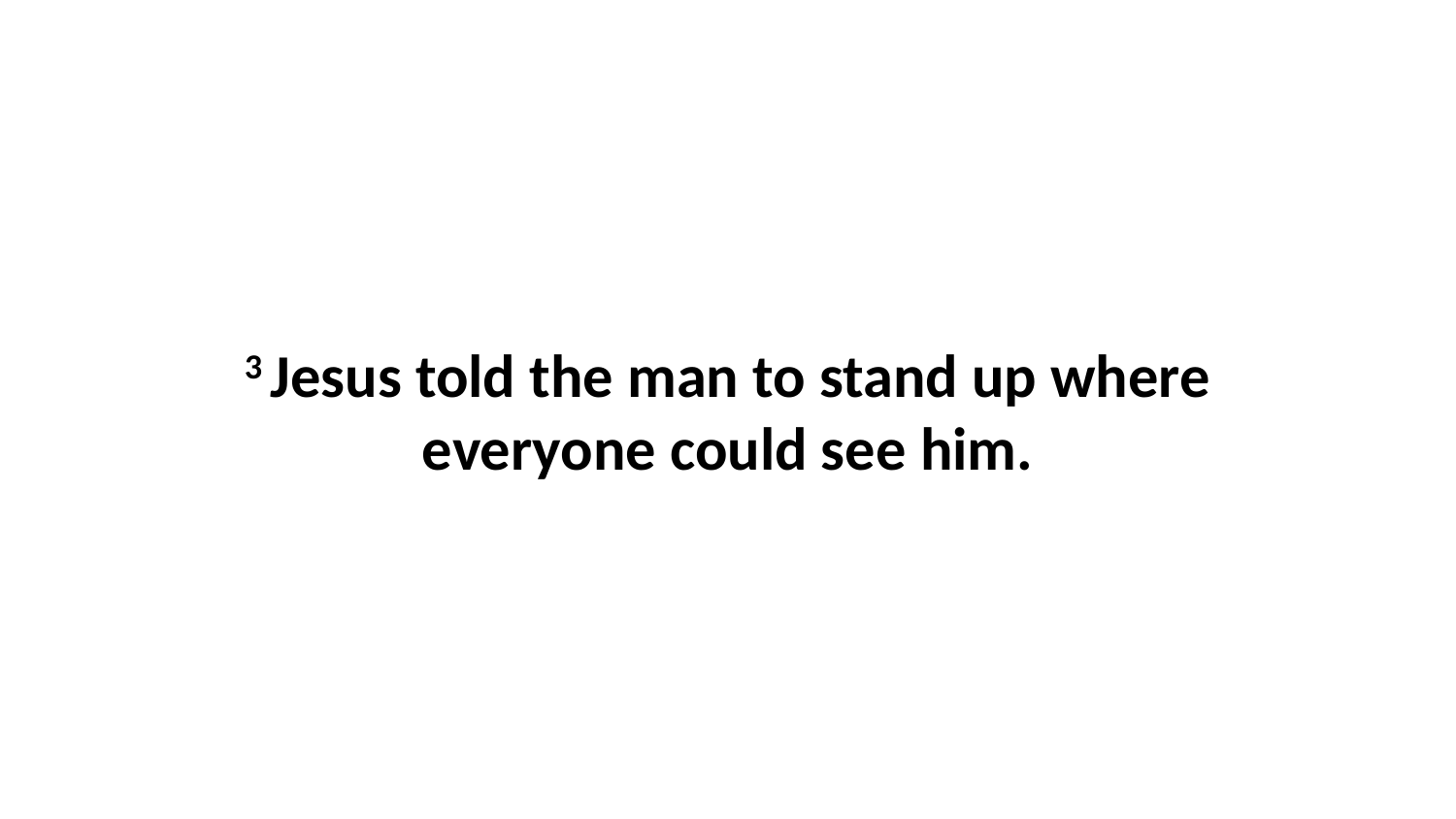

3 Jesus told the man to stand up where everyone could see him.